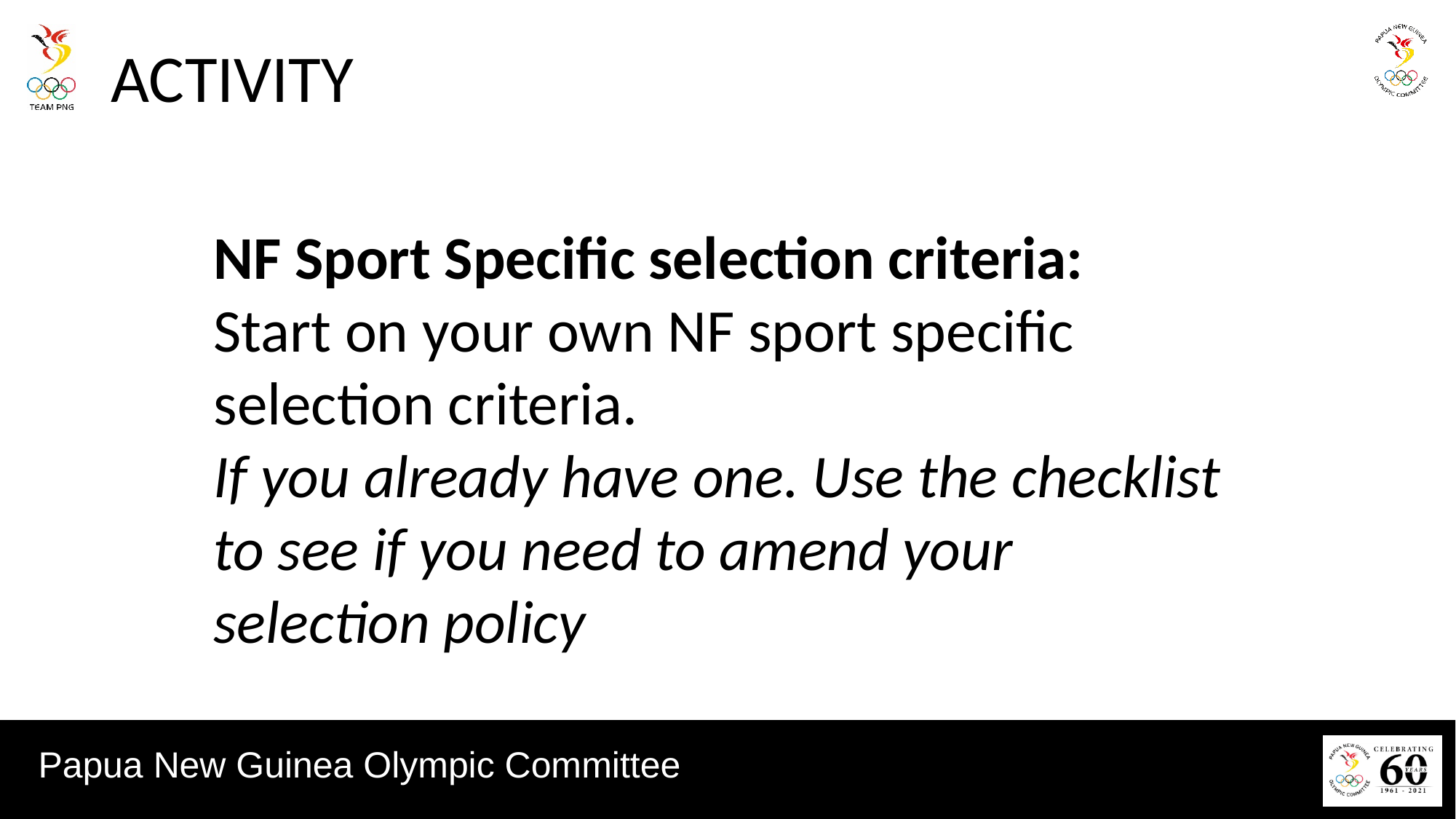

# ACTIVITY
NF Sport Specific selection criteria:
Start on your own NF sport specific selection criteria.
If you already have one. Use the checklist to see if you need to amend your selection policy